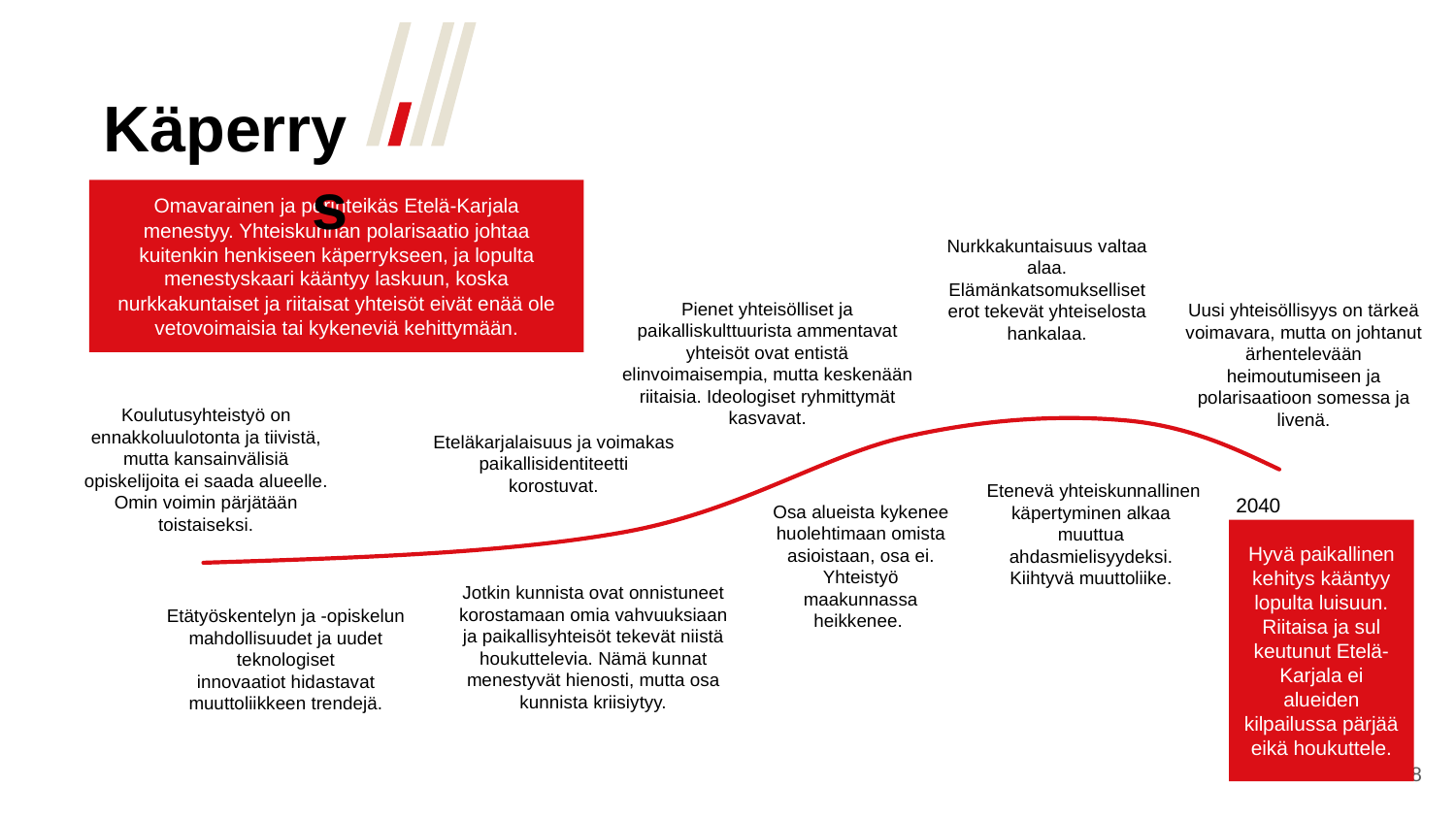

Käperrys
Omavarainen ja perinteikäs Etelä-Karjala menestyy. Yhteiskunnan polarisaatio johtaa kuitenkin henkiseen käperrykseen, ja lopulta menestyskaari kääntyy laskuun, koska nurkkakuntaiset ja riitaisat yhteisöt eivät enää ole vetovoimaisia tai kykeneviä kehittymään.
Nurkkakuntaisuus valtaa alaa. Elämänkatsomukselliset erot tekevät yhteiselosta hankalaa.
Uusi yhteisöllisyys on tärkeä voimavara, mutta on johtanut ärhentelevään heimoutumiseen ja polarisaatioon somessa ja livenä.
Pienet yhteisölliset ja paikalliskulttuurista ammentavat yhteisöt ovat entistä
elinvoimaisempia, mutta keskenään riitaisia. Ideologiset ryhmittymät kasvavat.
Eteläkarjalaisuus ja voimakas paikallisidentiteetti korostuvat.
Koulutusyhteistyö on
ennakkoluulotonta ja tiivistä, mutta kansainvälisiä opiskelijoita ei saada alueelle. Omin voimin pärjätään toistaiseksi.

 Etenevä yhteiskunnallinen käpertyminen alkaa muuttua ahdasmielisyydeksi. Kiihtyvä muuttoliike.
2040
Osa alueista kykenee huolehtimaan omista asioistaan, osa ei. Yhteistyö maakunnassa heikkenee.
Hyvä paikallinen kehitys kääntyy lopulta luisuun. Riitaisa ja sul­keutunut Etelä-Karjala ei alueiden kilpailussa pärjää eikä houkuttele.
Jotkin kunnista ovat onnistuneet korostamaan omia vahvuuksiaan
ja paikallisyhteisöt tekevät niistä houkuttelevia. Nämä kunnat menestyvät hienosti, mutta osa kunnista kriisiytyy.
Etätyöskentelyn ja -opiskelun mahdollisuudet ja uudet teknologiset
innovaatiot hidastavat muuttoliikkeen trendejä.
18